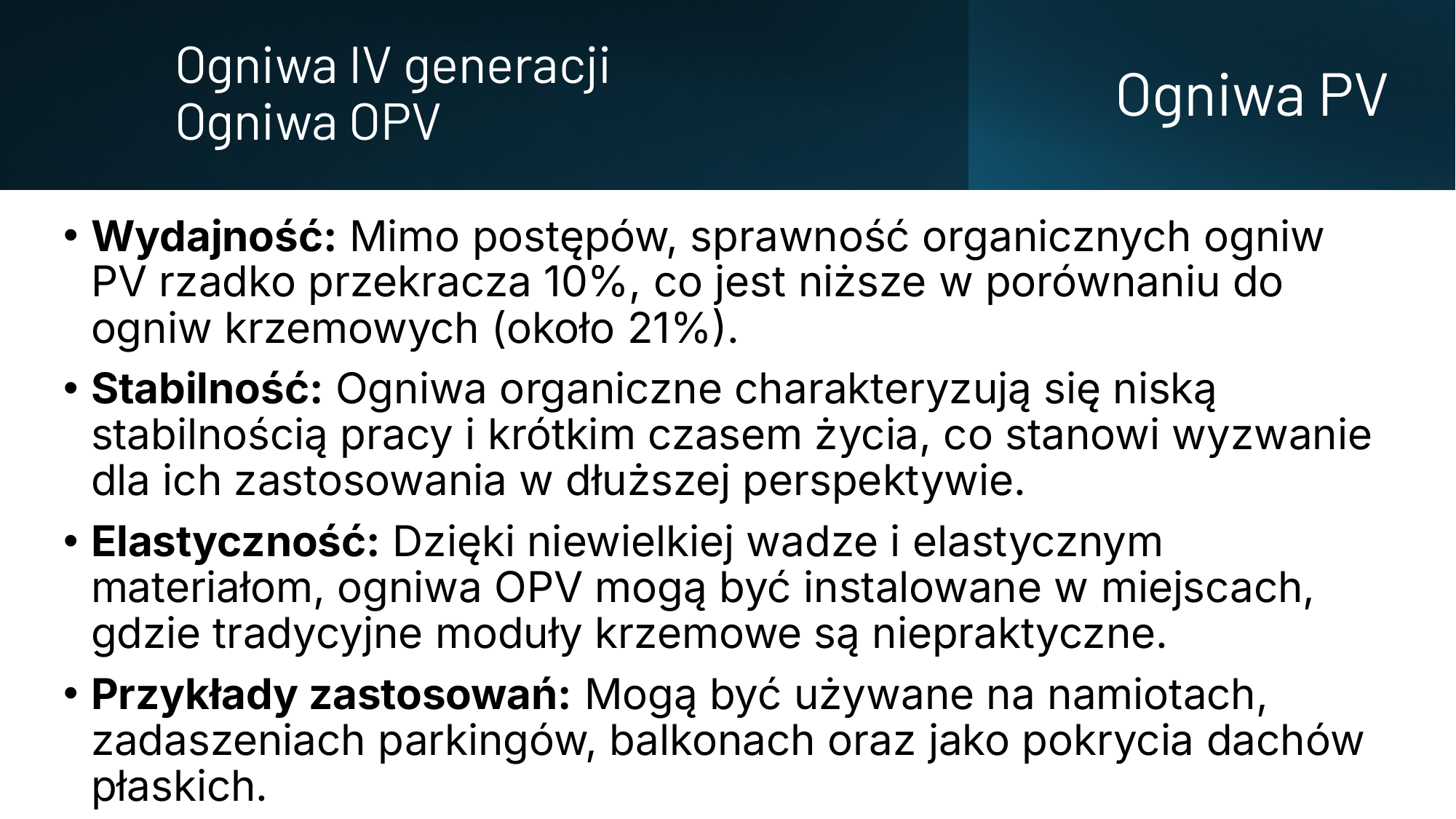

Ogniwa IV generacji
Ogniwa OPV
# Ogniwa PV
Wydajność: Mimo postępów, sprawność organicznych ogniw PV rzadko przekracza 10%, co jest niższe w porównaniu do ogniw krzemowych (około 21%).
Stabilność: Ogniwa organiczne charakteryzują się niską stabilnością pracy i krótkim czasem życia, co stanowi wyzwanie dla ich zastosowania w dłuższej perspektywie.
Elastyczność: Dzięki niewielkiej wadze i elastycznym materiałom, ogniwa OPV mogą być instalowane w miejscach, gdzie tradycyjne moduły krzemowe są niepraktyczne.
Przykłady zastosowań: Mogą być używane na namiotach, zadaszeniach parkingów, balkonach oraz jako pokrycia dachów płaskich.